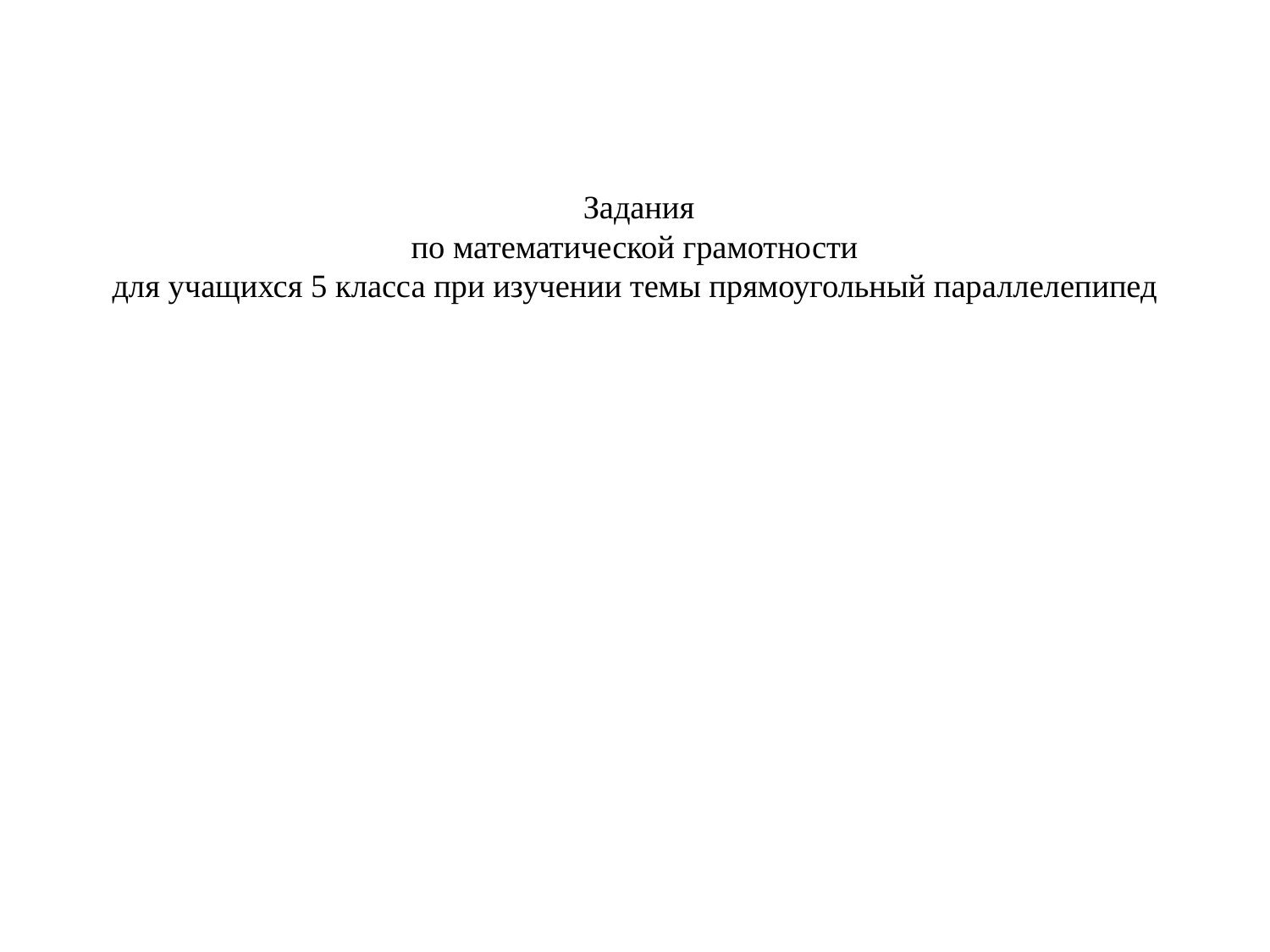

# Задания по математической грамотности для учащихся 5 класса при изучении темы прямоугольный параллелепипед